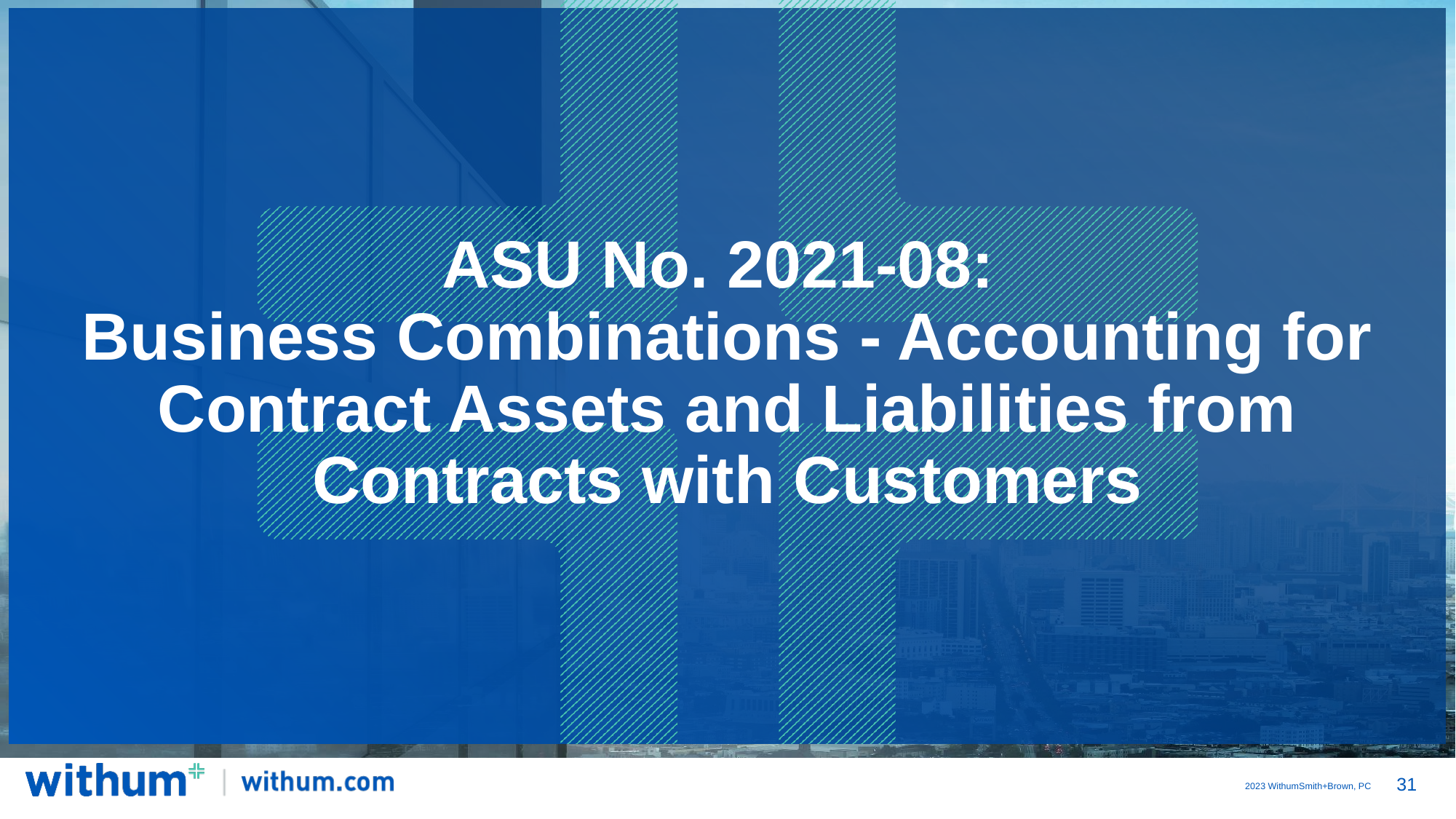

# ASU No. 2021-08: Business Combinations - Accounting for Contract Assets and Liabilities from Contracts with Customers